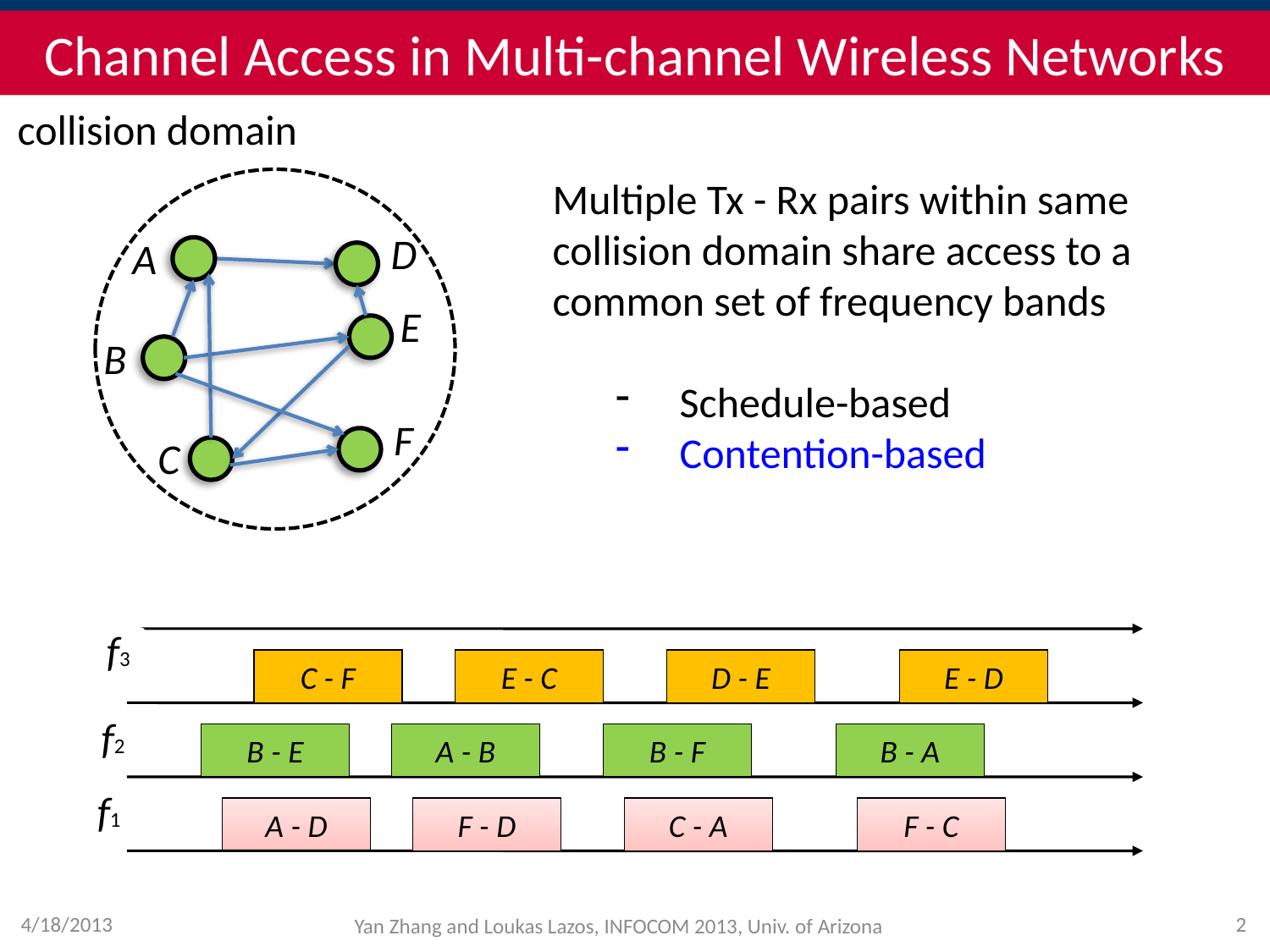

# Channel Access in Multi-channel Wireless Networks
collision domain
Multiple Tx - Rx pairs within same collision domain share access to a common set of frequency bands

Schedule-based
Contention-based

D
A

E

B

F
C

f3

C - F
E - C
D - E
E - D

f2
B - E
A - B
B - F
B - A

f1
A - D
F - D
C - A
F - C

4/18/2013
Yan Zhang and Loukas Lazos, INFOCOM 2013, Univ. of Arizona
2